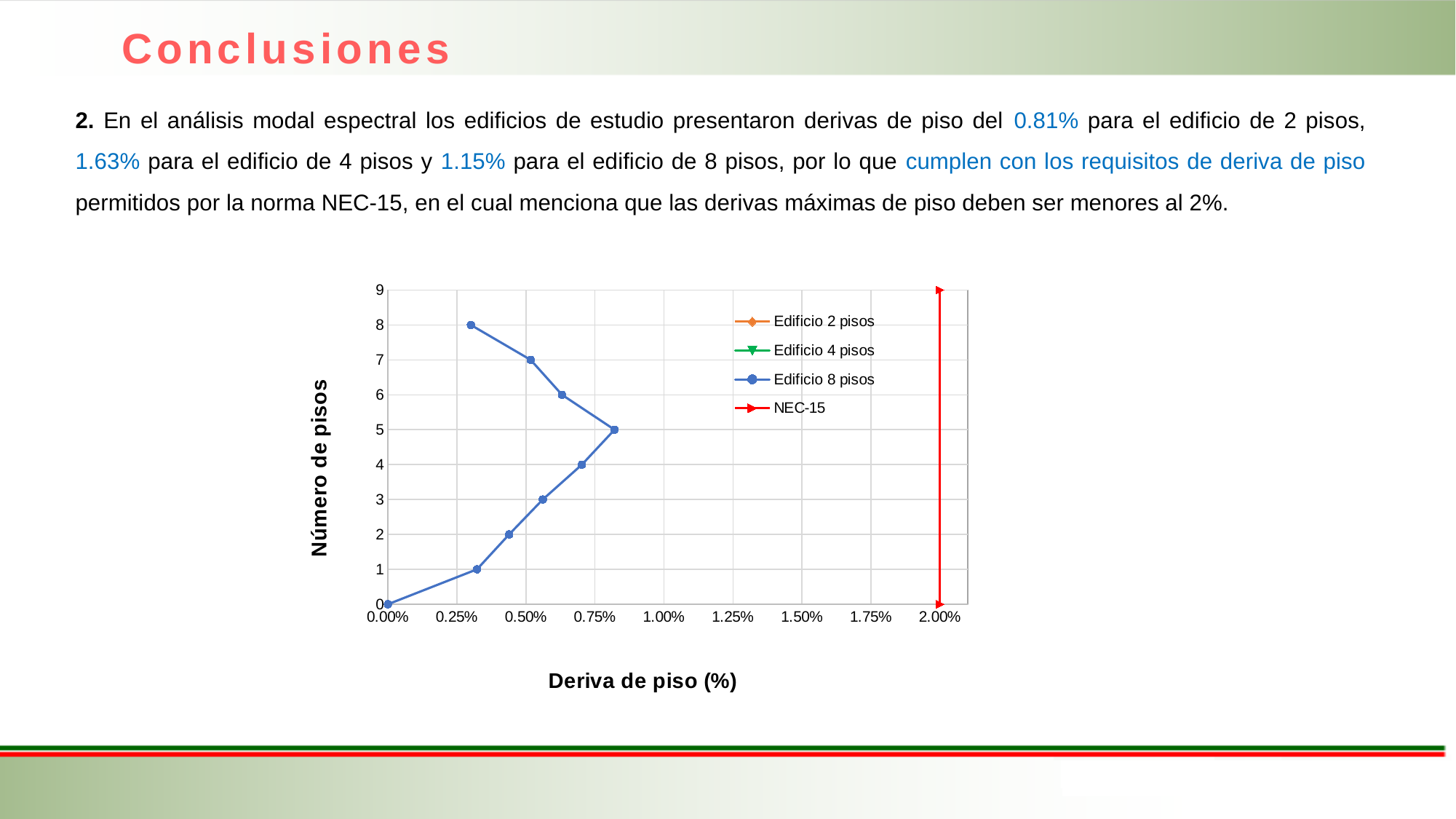

Conclusiones
2. En el análisis modal espectral los edificios de estudio presentaron derivas de piso del 0.81% para el edificio de 2 pisos, 1.63% para el edificio de 4 pisos y 1.15% para el edificio de 8 pisos, por lo que cumplen con los requisitos de deriva de piso permitidos por la norma NEC-15, en el cual menciona que las derivas máximas de piso deben ser menores al 2%.

### Chart

| Category |  |  |  |  |
|---|---|---|---|---|